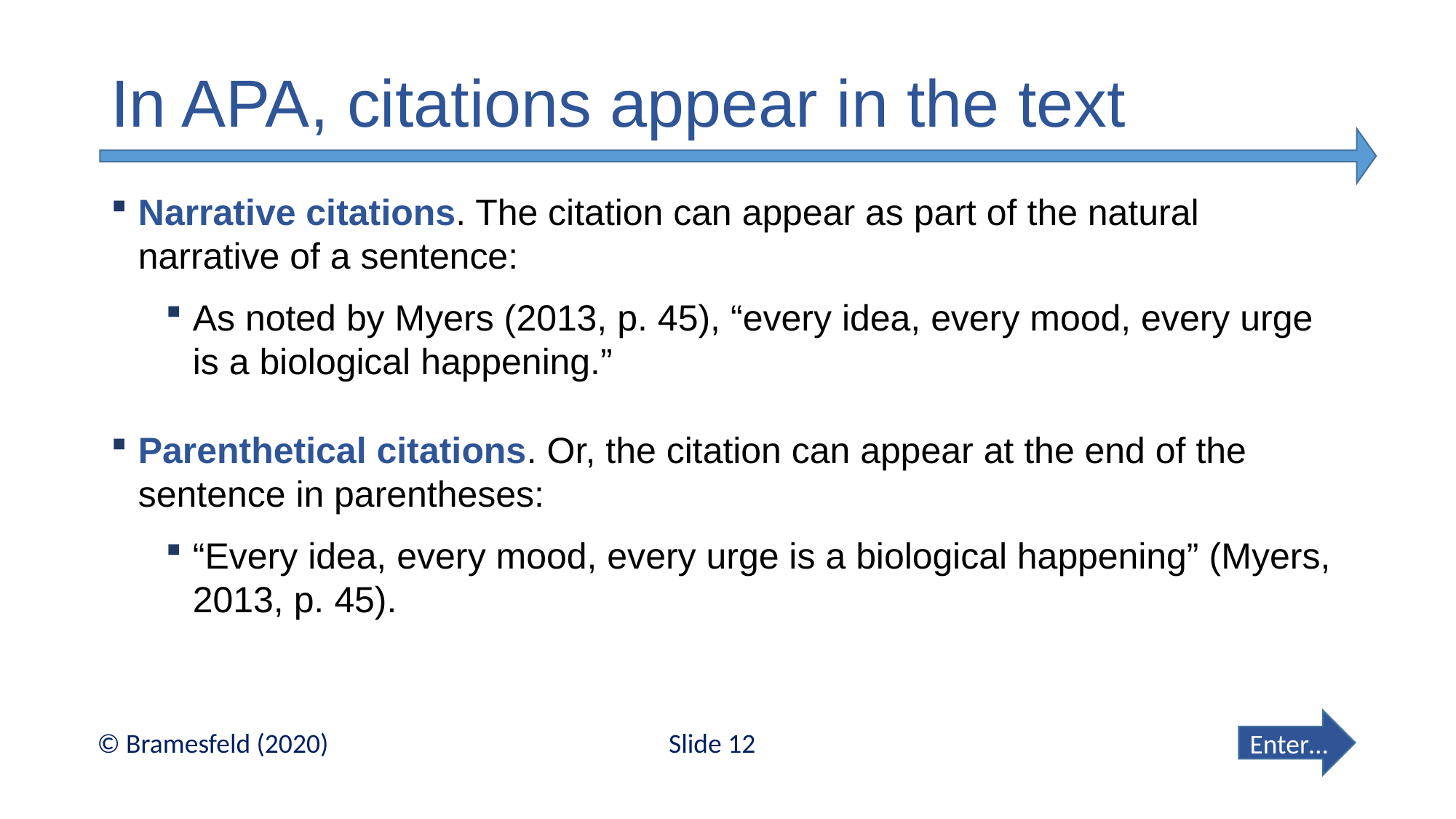

# In APA, citations appear in the text
Narrative citations. The citation can appear as part of the natural narrative of a sentence:
As noted by Myers (2013, p. 45), “every idea, every mood, every urge is a biological happening.”
Parenthetical citations. Or, the citation can appear at the end of the sentence in parentheses:
“Every idea, every mood, every urge is a biological happening” (Myers, 2013, p. 45).